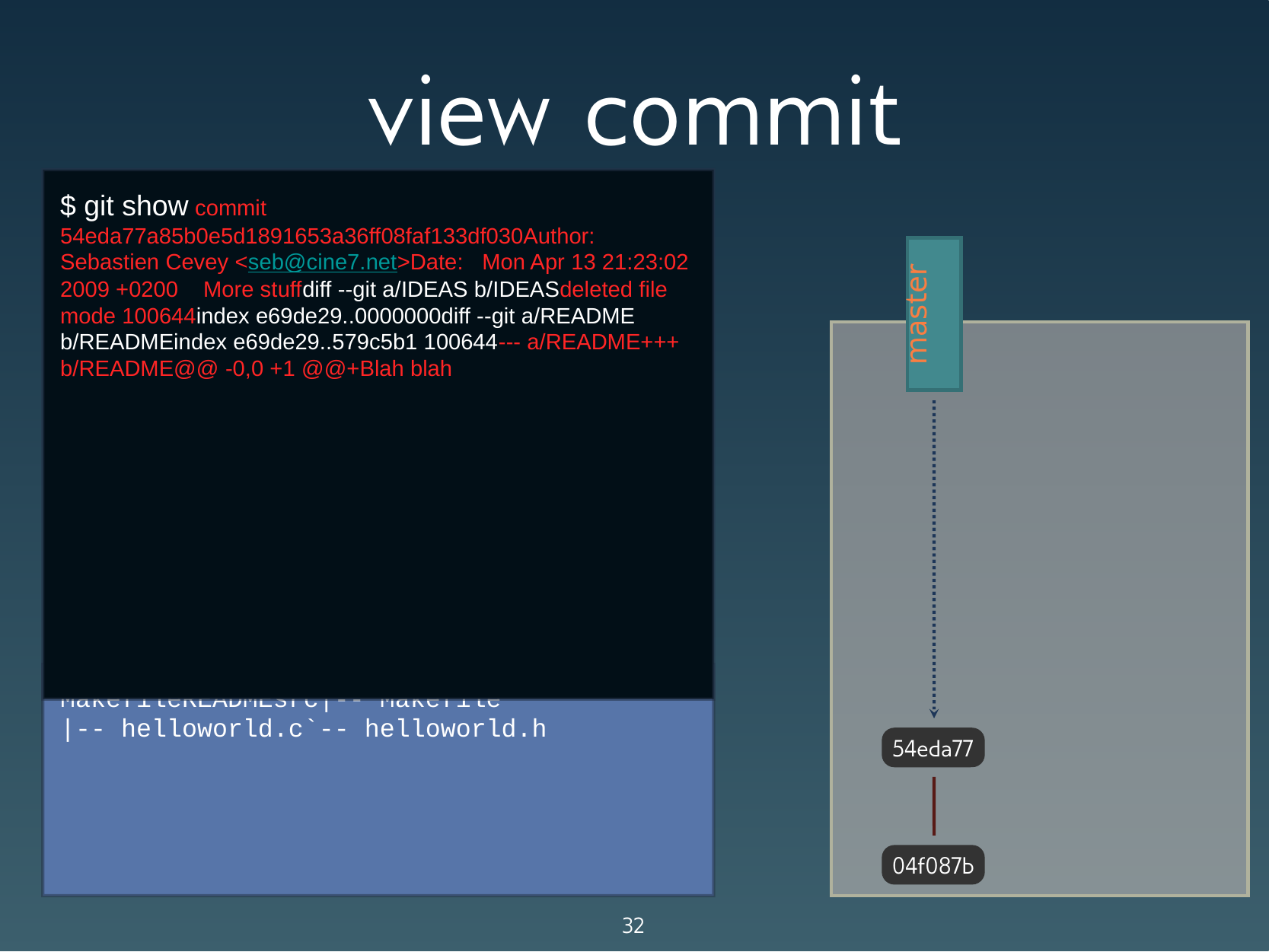

# view commit
$ git show commit 54eda77a85b0e5d1891653a36ff08faf133df030Author: Sebastien Cevey <seb@cine7.net>Date:   Mon Apr 13 21:23:02 2009 +0200    More stuffdiff --git a/IDEAS b/IDEASdeleted file mode 100644index e69de29..0000000diff --git a/README b/READMEindex e69de29..579c5b1 100644--- a/README+++ b/README@@ -0,0 +1 @@+Blah blah
master

MakefileREADMEsrc|-- Makefile
|-- helloworld.c`-- helloworld.h
54eda77

04f087b
32